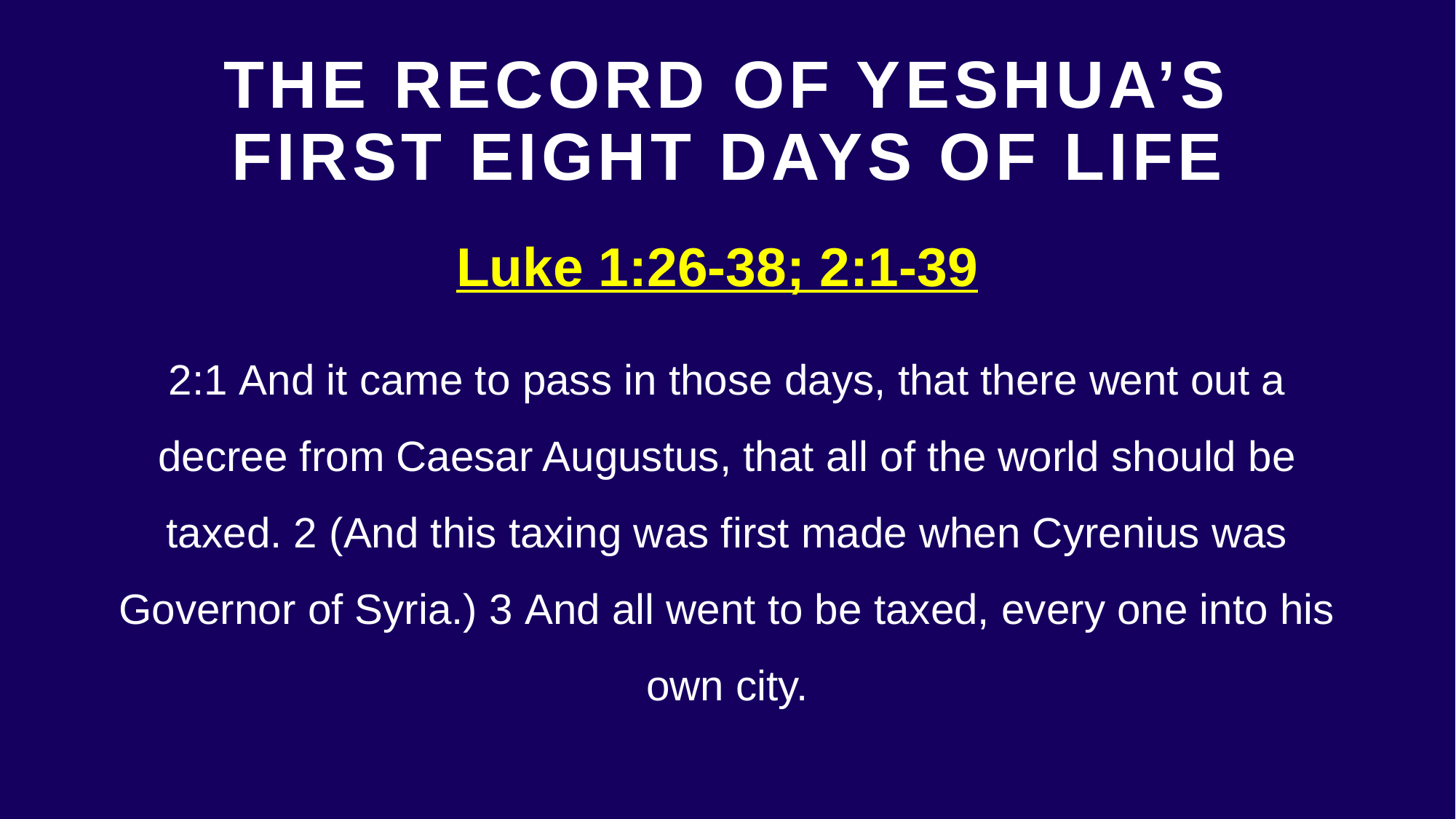

# The Record Of Yeshua’s first eight days of life
Luke 1:26-38; 2:1-39
2:1 And it came to pass in those days, that there went out a decree from Caesar Augustus, that all of the world should be taxed. 2 (And this taxing was first made when Cyrenius was Governor of Syria.) 3 And all went to be taxed, every one into his own city.